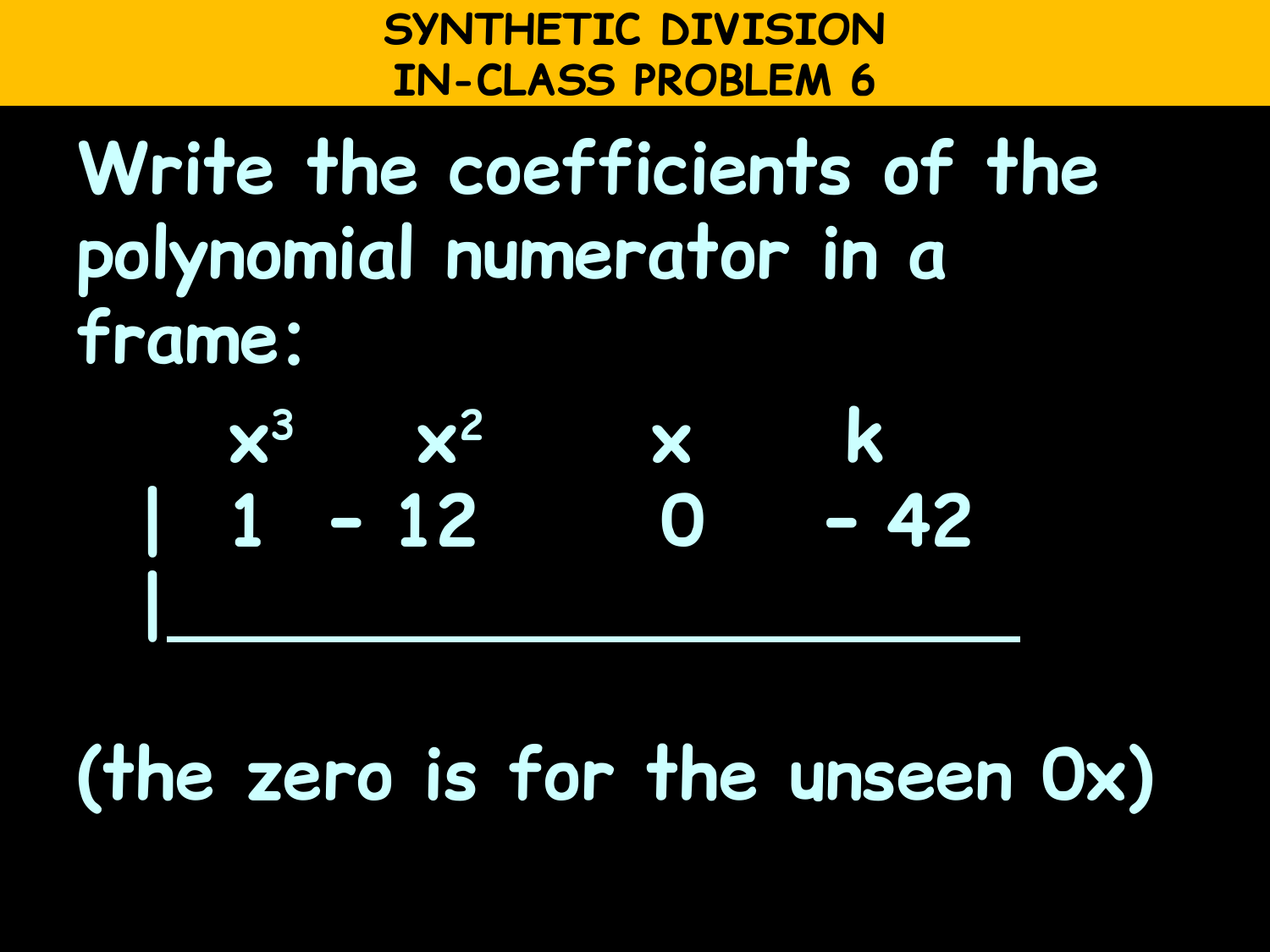

SYNTHETIC DIVISION
IN-CLASS PROBLEM 6
Write the coefficients of the polynomial numerator in a frame:
     x3    x2      x     k
  |  1  – 12      0    – 42
  |                            .

(the zero is for the unseen 0x)